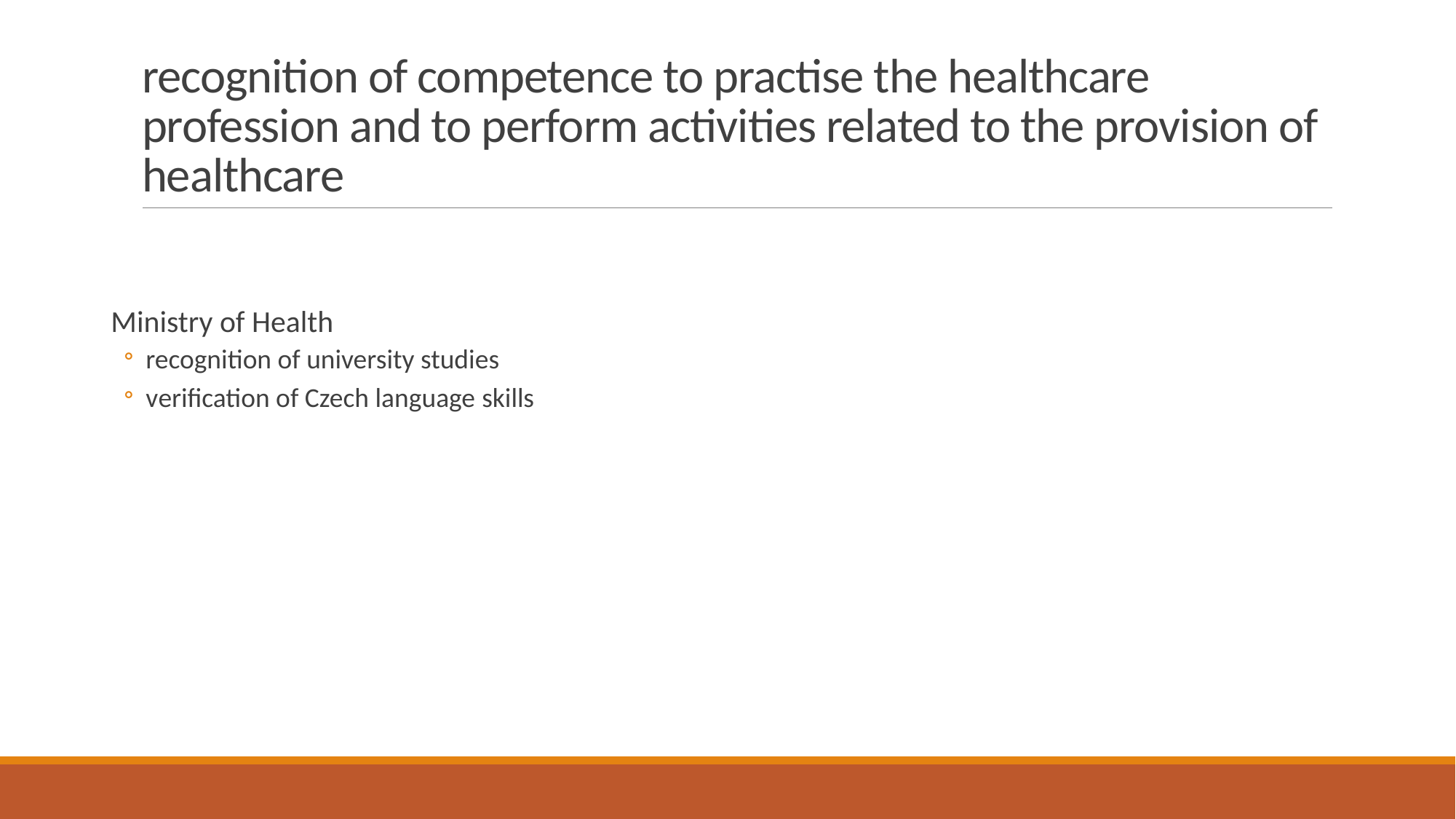

# recognition of competence to practise the healthcare profession and to perform activities related to the provision of healthcare
Ministry of Health
recognition of university studies
verification of Czech language skills